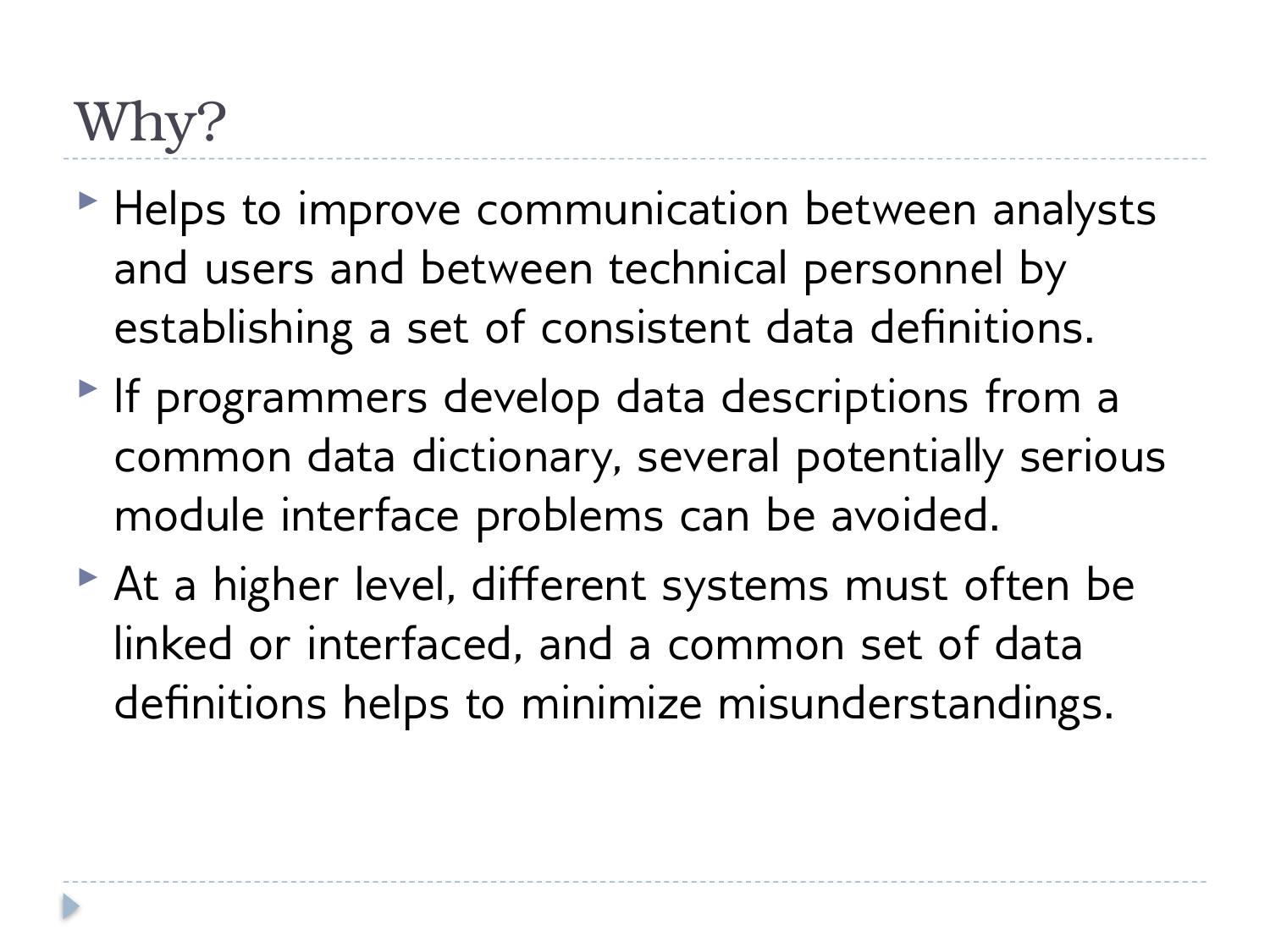

# Why?
Helps to improve communication between analysts and users and between technical personnel by establishing a set of consistent data definitions.
If programmers develop data descriptions from a common data dictionary, several potentially serious module interface problems can be avoided.
At a higher level, different systems must often be linked or interfaced, and a common set of data definitions helps to minimize misunderstandings.